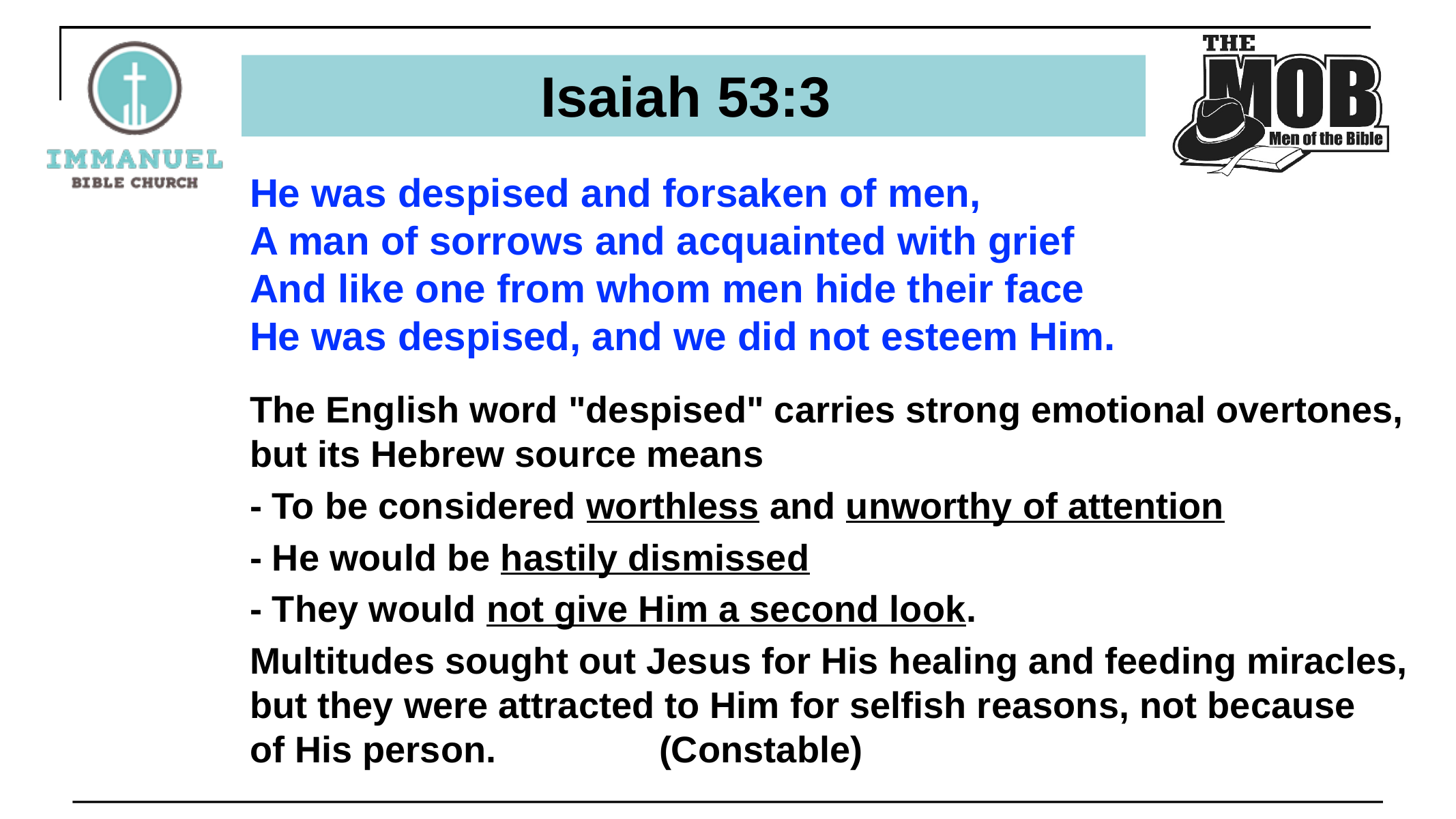

# Isaiah 53:3
He was despised and forsaken of men,
A man of sorrows and acquainted with grief
And like one from whom men hide their face
He was despised, and we did not esteem Him.

The English word "despised" carries strong emotional overtones,
but its Hebrew source means
- To be considered worthless and unworthy of attention
- He would be hastily dismissed
- They would not give Him a second look.
Multitudes sought out Jesus for His healing and feeding miracles,
but they were attracted to Him for selfish reasons, not because
of His person.  		(Constable)